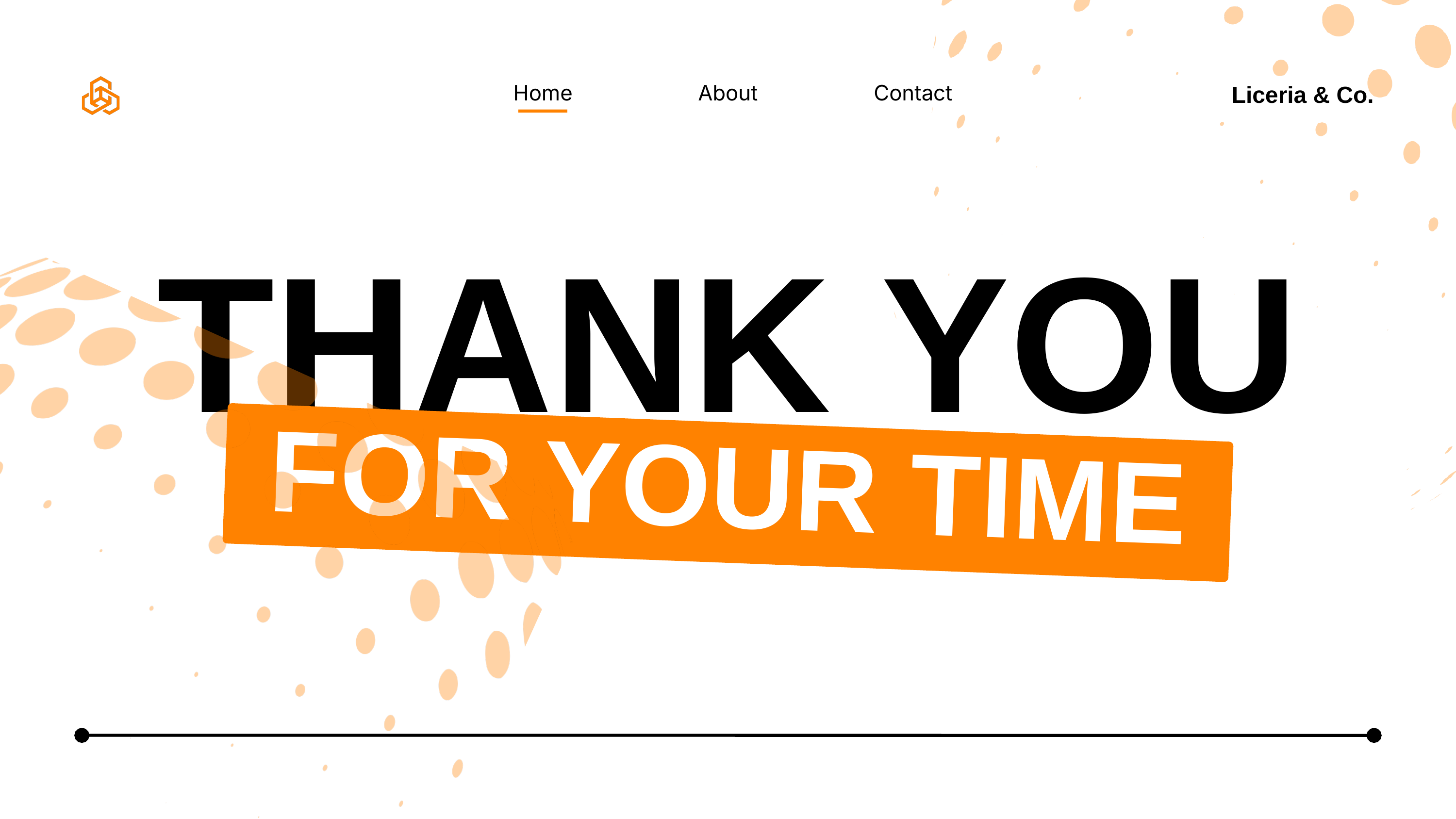

Home
About
Contact
Liceria & Co.

THANK YOU

FOR YOUR TIME